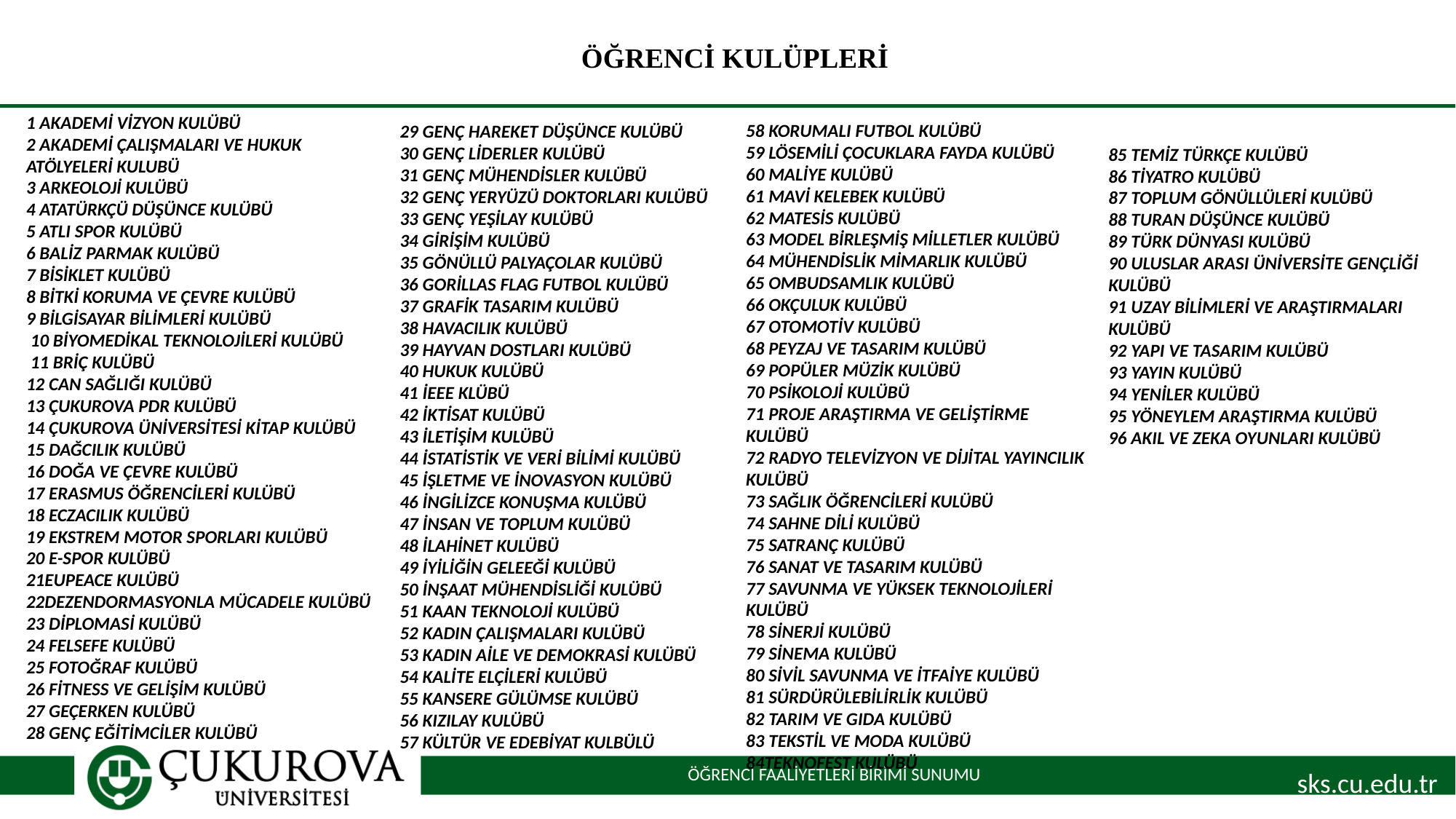

# ÖĞRENCİ KULÜPLERİ

58 KORUMALI FUTBOL KULÜBÜ
59 LÖSEMİLİ ÇOCUKLARA FAYDA KULÜBÜ
60 MALİYE KULÜBÜ
61 MAVİ KELEBEK KULÜBÜ
62 MATESİS KULÜBÜ
63 MODEL BİRLEŞMİŞ MİLLETLER KULÜBÜ
64 MÜHENDİSLİK MİMARLIK KULÜBÜ
65 OMBUDSAMLIK KULÜBÜ
66 OKÇULUK KULÜBÜ
67 OTOMOTİV KULÜBÜ
68 PEYZAJ VE TASARIM KULÜBÜ
69 POPÜLER MÜZİK KULÜBÜ
70 PSİKOLOJİ KULÜBÜ
71 PROJE ARAŞTIRMA VE GELİŞTİRME KULÜBÜ
72 RADYO TELEVİZYON VE DİJİTAL YAYINCILIK KULÜBÜ
73 SAĞLIK ÖĞRENCİLERİ KULÜBÜ
74 SAHNE DİLİ KULÜBÜ
75 SATRANÇ KULÜBÜ
76 SANAT VE TASARIM KULÜBÜ
77 SAVUNMA VE YÜKSEK TEKNOLOJİLERİ KULÜBÜ
78 SİNERJİ KULÜBÜ
79 SİNEMA KULÜBÜ
80 SİVİL SAVUNMA VE İTFAİYE KULÜBÜ
81 SÜRDÜRÜLEBİLİRLİK KULÜBÜ
82 TARIM VE GIDA KULÜBÜ
83 TEKSTİL VE MODA KULÜBÜ
84TEKNOFEST KULÜBÜ
1 AKADEMİ VİZYON KULÜBÜ
2 AKADEMİ ÇALIŞMALARI VE HUKUK
ATÖLYELERİ KULUBÜ
3 ARKEOLOJİ KULÜBÜ
4 ATATÜRKÇÜ DÜŞÜNCE KULÜBÜ
5 ATLI SPOR KULÜBÜ
6 BALİZ PARMAK KULÜBÜ
7 BİSİKLET KULÜBÜ
8 BİTKİ KORUMA VE ÇEVRE KULÜBÜ
9 BİLGİSAYAR BİLİMLERİ KULÜBÜ
 10 BİYOMEDİKAL TEKNOLOJİLERİ KULÜBÜ
 11 BRİÇ KULÜBÜ
12 CAN SAĞLIĞI KULÜBÜ
13 ÇUKUROVA PDR KULÜBÜ
14 ÇUKUROVA ÜNİVERSİTESİ KİTAP KULÜBÜ
15 DAĞCILIK KULÜBÜ
16 DOĞA VE ÇEVRE KULÜBÜ
17 ERASMUS ÖĞRENCİLERİ KULÜBÜ
18 ECZACILIK KULÜBÜ
19 EKSTREM MOTOR SPORLARI KULÜBÜ
20 E-SPOR KULÜBÜ
21EUPEACE KULÜBÜ
22DEZENDORMASYONLA MÜCADELE KULÜBÜ
23 DİPLOMASİ KULÜBÜ
24 FELSEFE KULÜBÜ
25 FOTOĞRAF KULÜBÜ
26 FİTNESS VE GELİŞİM KULÜBÜ
27 GEÇERKEN KULÜBÜ
28 GENÇ EĞİTİMCİLER KULÜBÜ

29 GENÇ HAREKET DÜŞÜNCE KULÜBÜ
30 GENÇ LİDERLER KULÜBÜ
31 GENÇ MÜHENDİSLER KULÜBÜ
32 GENÇ YERYÜZÜ DOKTORLARI KULÜBÜ
33 GENÇ YEŞİLAY KULÜBÜ
34 GİRİŞİM KULÜBÜ
35 GÖNÜLLÜ PALYAÇOLAR KULÜBÜ
36 GORİLLAS FLAG FUTBOL KULÜBÜ
37 GRAFİK TASARIM KULÜBÜ
38 HAVACILIK KULÜBÜ
39 HAYVAN DOSTLARI KULÜBÜ
40 HUKUK KULÜBÜ
41 İEEE KLÜBÜ
42 İKTİSAT KULÜBÜ
43 İLETİŞİM KULÜBÜ
44 İSTATİSTİK VE VERİ BİLİMİ KULÜBÜ
45 İŞLETME VE İNOVASYON KULÜBÜ
46 İNGİLİZCE KONUŞMA KULÜBÜ
47 İNSAN VE TOPLUM KULÜBÜ
48 İLAHİNET KULÜBÜ
49 İYİLİĞİN GELEEĞİ KULÜBÜ
50 İNŞAAT MÜHENDİSLİĞİ KULÜBÜ
51 KAAN TEKNOLOJİ KULÜBÜ
52 KADIN ÇALIŞMALARI KULÜBÜ
53 KADIN AİLE VE DEMOKRASİ KULÜBÜ
54 KALİTE ELÇİLERİ KULÜBÜ
55 KANSERE GÜLÜMSE KULÜBÜ
56 KIZILAY KULÜBÜ
57 KÜLTÜR VE EDEBİYAT KULBÜLÜ

85 TEMİZ TÜRKÇE KULÜBÜ
86 TİYATRO KULÜBÜ
87 TOPLUM GÖNÜLLÜLERİ KULÜBÜ
88 TURAN DÜŞÜNCE KULÜBÜ
89 TÜRK DÜNYASI KULÜBÜ
90 ULUSLAR ARASI ÜNİVERSİTE GENÇLİĞİ KULÜBÜ
91 UZAY BİLİMLERİ VE ARAŞTIRMALARI     KULÜBÜ
92 YAPI VE TASARIM KULÜBÜ
93 YAYIN KULÜBÜ
94 YENİLER KULÜBÜ
95 YÖNEYLEM ARAŞTIRMA KULÜBÜ
96 AKIL VE ZEKA OYUNLARI KULÜBÜ
sks.cu.edu.tr
ÖĞRENCİ FAALİYETLERİ BİRİMİ SUNUMU